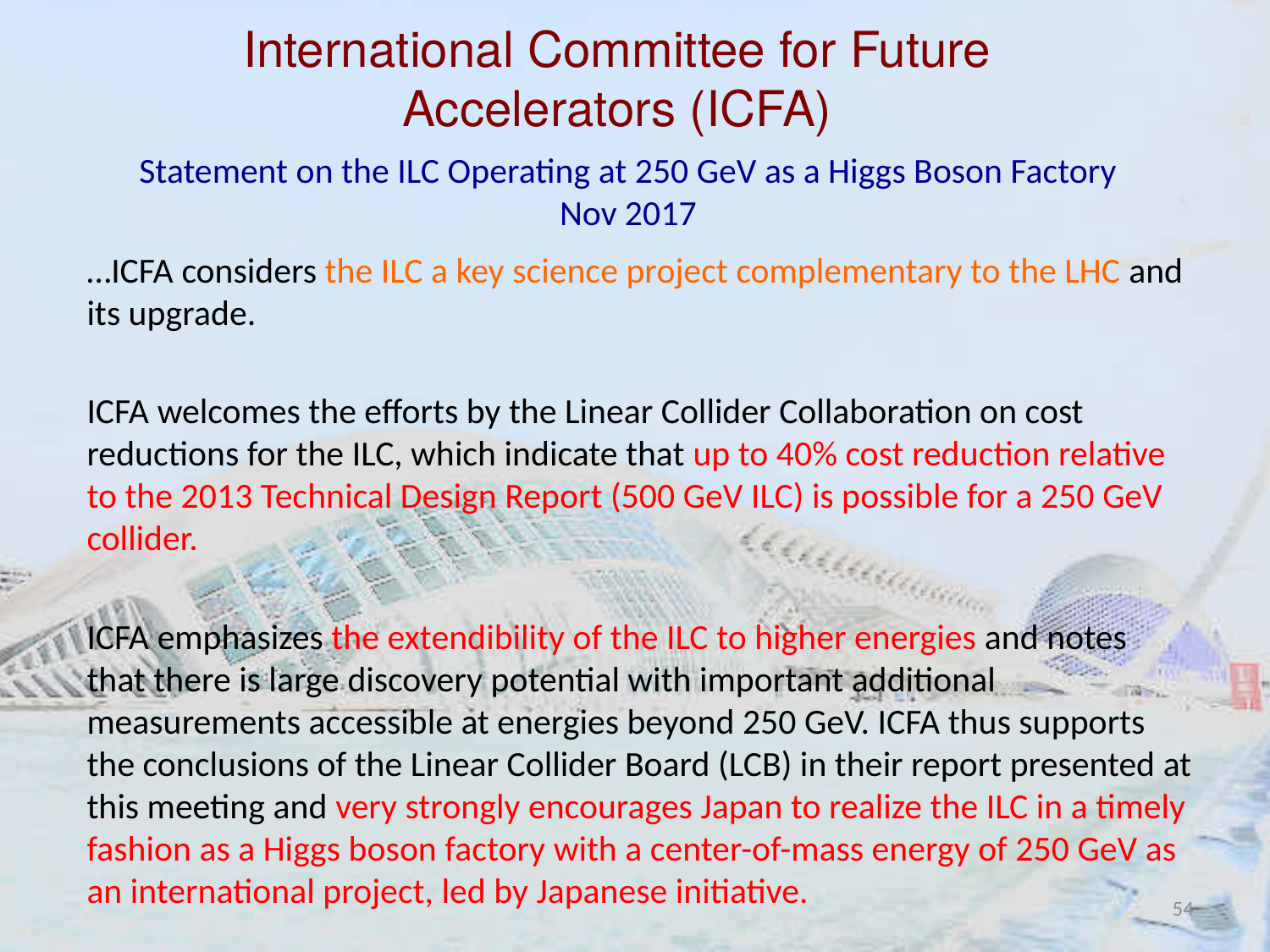

# International Committee for Future Accelerators (ICFA)
Statement on the ILC Operating at 250 GeV as a Higgs Boson Factory
Nov 2017
…ICFA considers the ILC a key science project complementary to the LHC and its upgrade.

ICFA welcomes the efforts by the Linear Collider Collaboration on cost reductions for the ILC, which indicate that up to 40% cost reduction relative to the 2013 Technical Design Report (500 GeV ILC) is possible for a 250 GeV collider.

ICFA emphasizes the extendibility of the ILC to higher energies and notes that there is large discovery potential with important additional measurements accessible at energies beyond 250 GeV. ICFA thus supports the conclusions of the Linear Collider Board (LCB) in their report presented at this meeting and very strongly encourages Japan to realize the ILC in a timely fashion as a Higgs boson factory with a center-of-mass energy of 250 GeV as an international project, led by Japanese initiative.
54